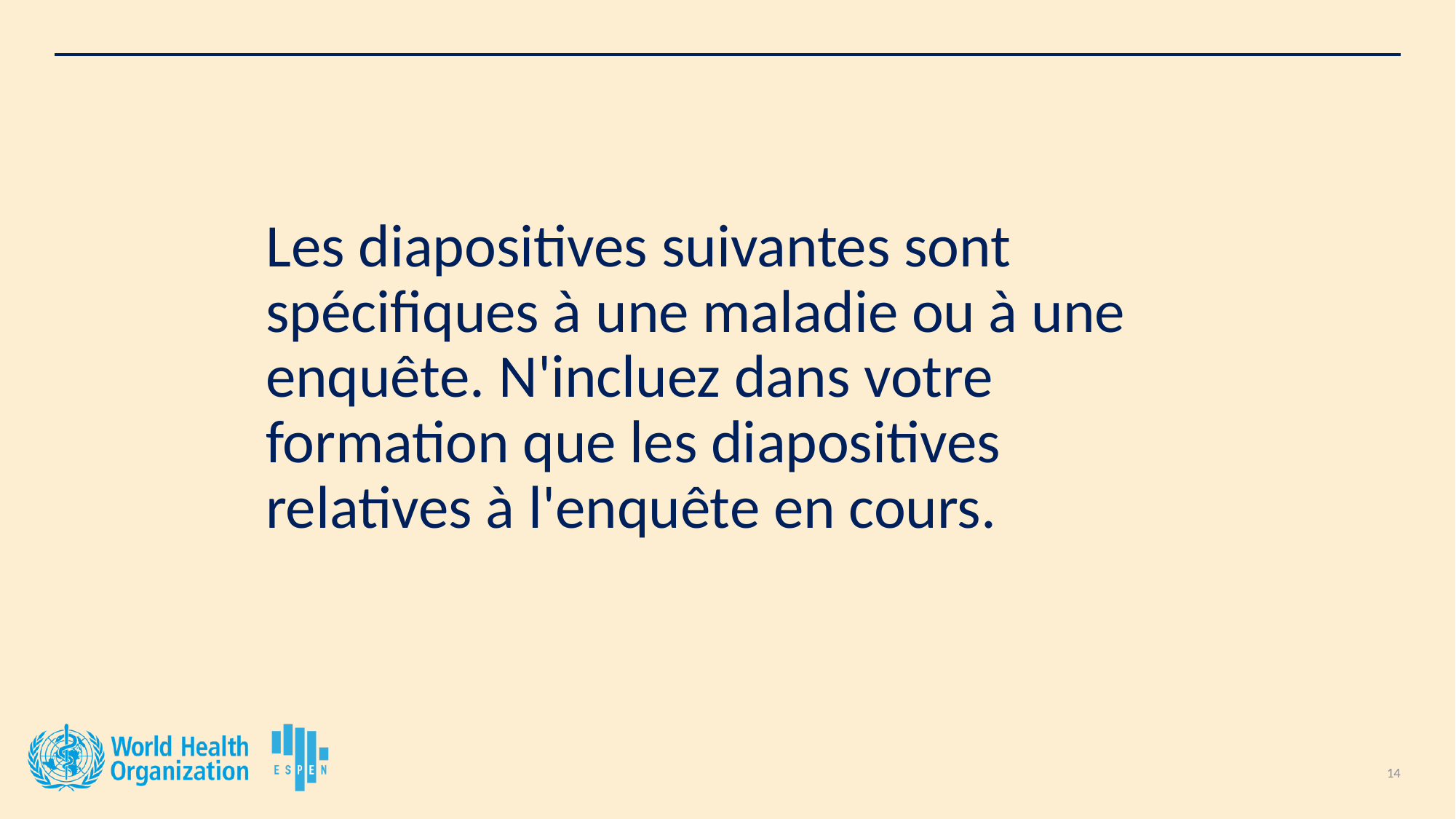

# Les diapositives suivantes sont spécifiques à une maladie ou à une enquête. N'incluez dans votre formation que les diapositives relatives à l'enquête en cours.
14